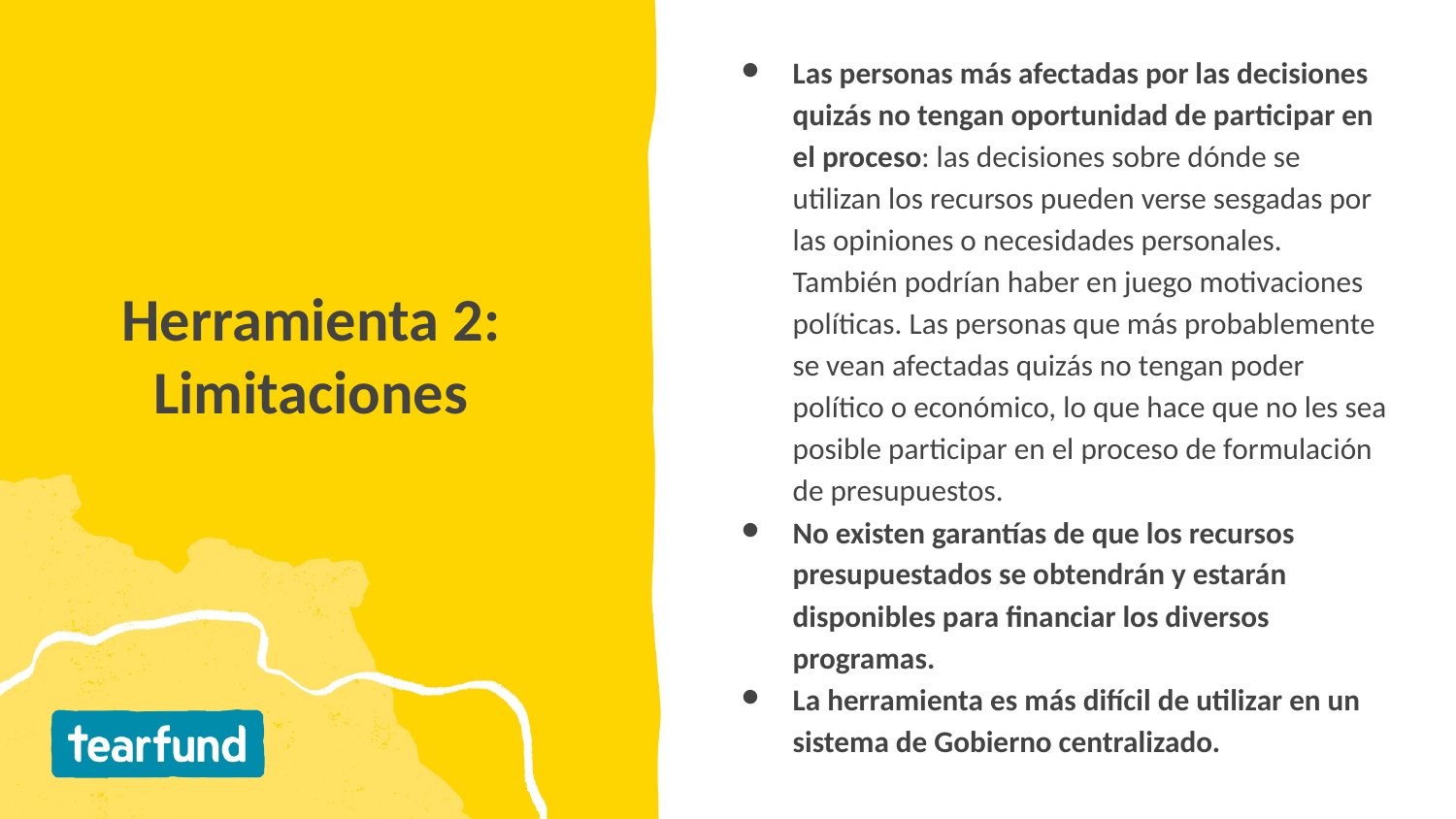

Las personas más afectadas por las decisiones quizás no tengan oportunidad de participar en el proceso: las decisiones sobre dónde se utilizan los recursos pueden verse sesgadas por las opiniones o necesidades personales. También podrían haber en juego motivaciones políticas. Las personas que más probablemente se vean afectadas quizás no tengan poder político o económico, lo que hace que no les sea posible participar en el proceso de formulación de presupuestos.
No existen garantías de que los recursos presupuestados se obtendrán y estarán disponibles para financiar los diversos programas.
La herramienta es más difícil de utilizar en un sistema de Gobierno centralizado.

# Herramienta 2: Limitaciones